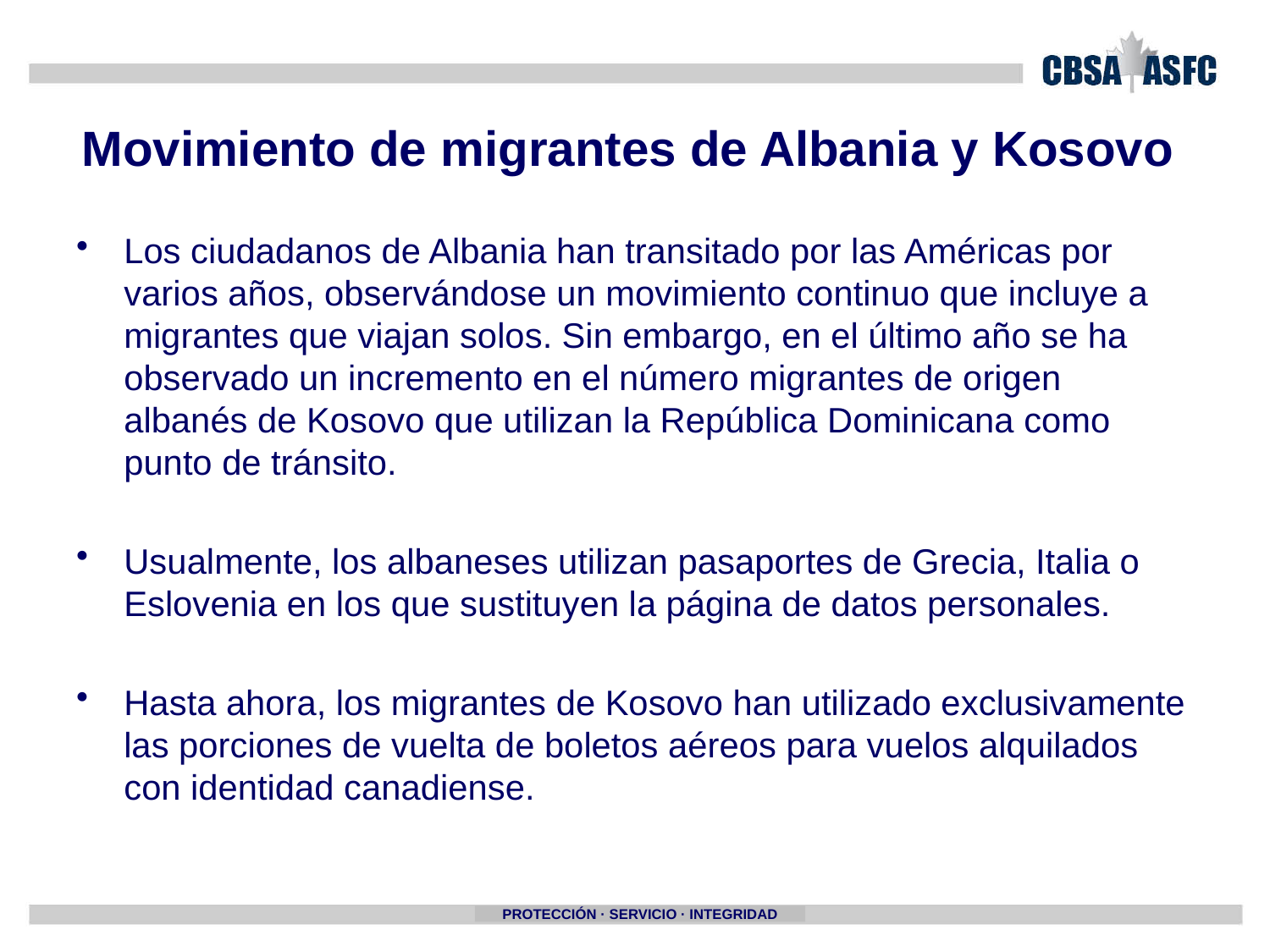

# Movimiento de migrantes de Albania y Kosovo
Los ciudadanos de Albania han transitado por las Américas por varios años, observándose un movimiento continuo que incluye a migrantes que viajan solos. Sin embargo, en el último año se ha observado un incremento en el número migrantes de origen albanés de Kosovo que utilizan la República Dominicana como punto de tránsito.

Usualmente, los albaneses utilizan pasaportes de Grecia, Italia o Eslovenia en los que sustituyen la página de datos personales.

Hasta ahora, los migrantes de Kosovo han utilizado exclusivamente las porciones de vuelta de boletos aéreos para vuelos alquilados con identidad canadiense.

PROTECCIÓN · SERVICIO · INTEGRIDAD